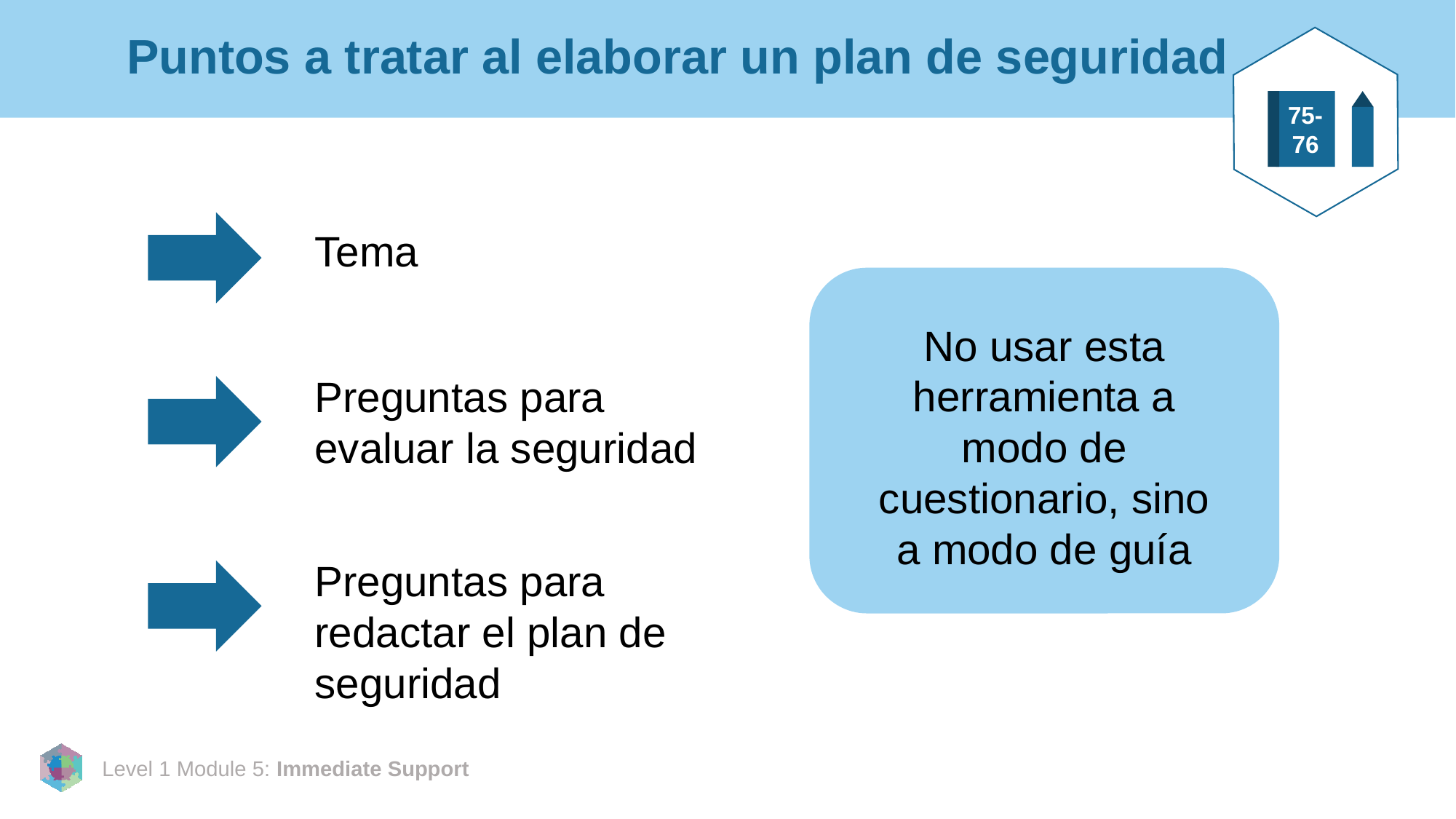

# Puntos a tratar al elaborar un plan de seguridad

75-76

Tema

No usar esta herramienta a modo de cuestionario, sino a modo de guía
Preguntas para evaluar la seguridad

Preguntas para redactar el plan de seguridad